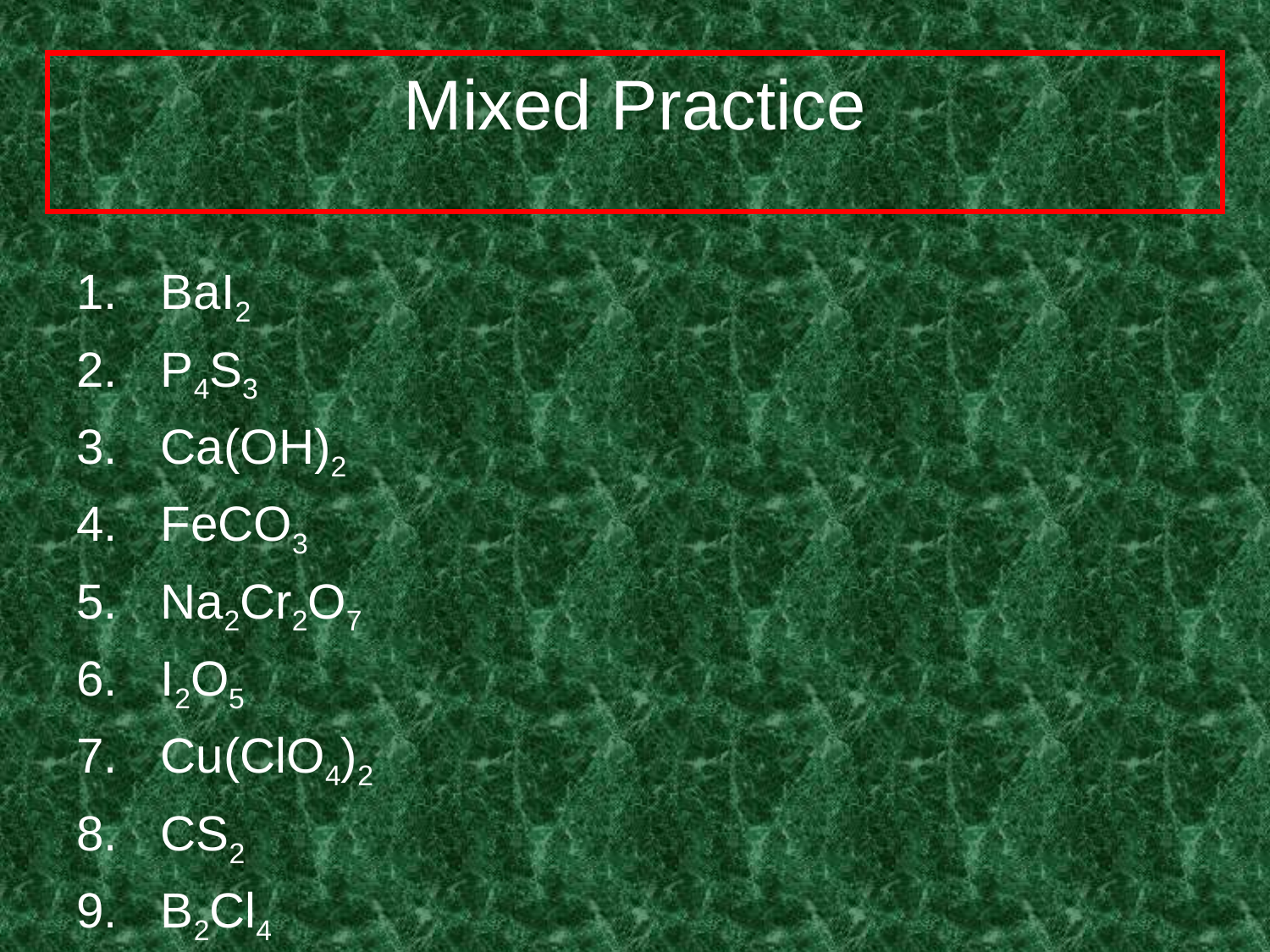

# Mixed Practice
BaI2
P4S3
Ca(OH)2
FeCO3
Na2Cr2O7
I2O5
Cu(ClO4)2
CS2
B2Cl4